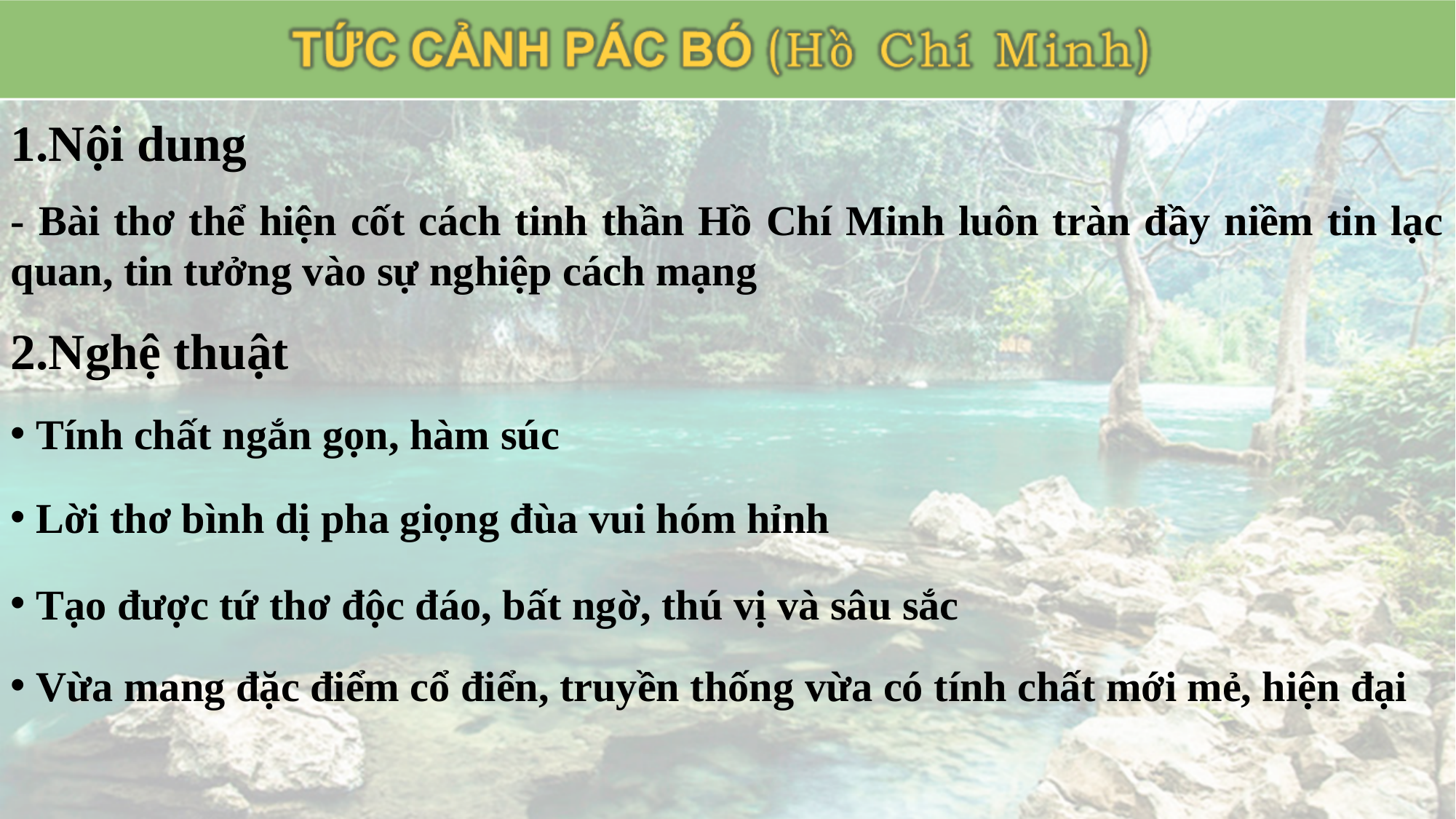

1.Nội dung
- Bài thơ thể hiện cốt cách tinh thần Hồ Chí Minh luôn tràn đầy niềm tin lạc quan, tin tưởng vào sự nghiệp cách mạng
2.Nghệ thuật
 Tính chất ngắn gọn, hàm súc
 Lời thơ bình dị pha giọng đùa vui hóm hỉnh
 Tạo được tứ thơ độc đáo, bất ngờ, thú vị và sâu sắc
 Vừa mang đặc điểm cổ điển, truyền thống vừa có tính chất mới mẻ, hiện đại